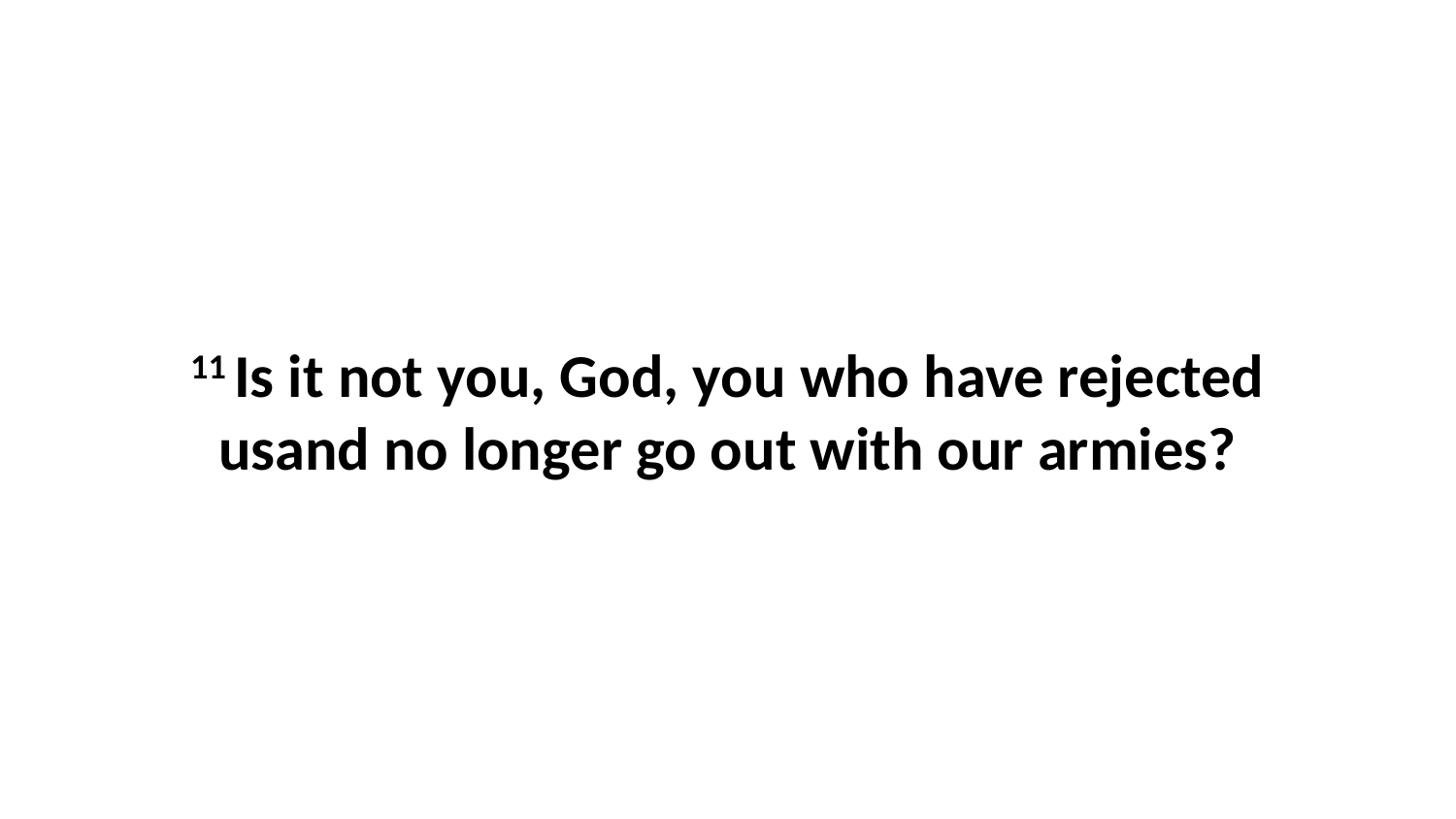

11 Is it not you, God, you who have rejected usand no longer go out with our armies?